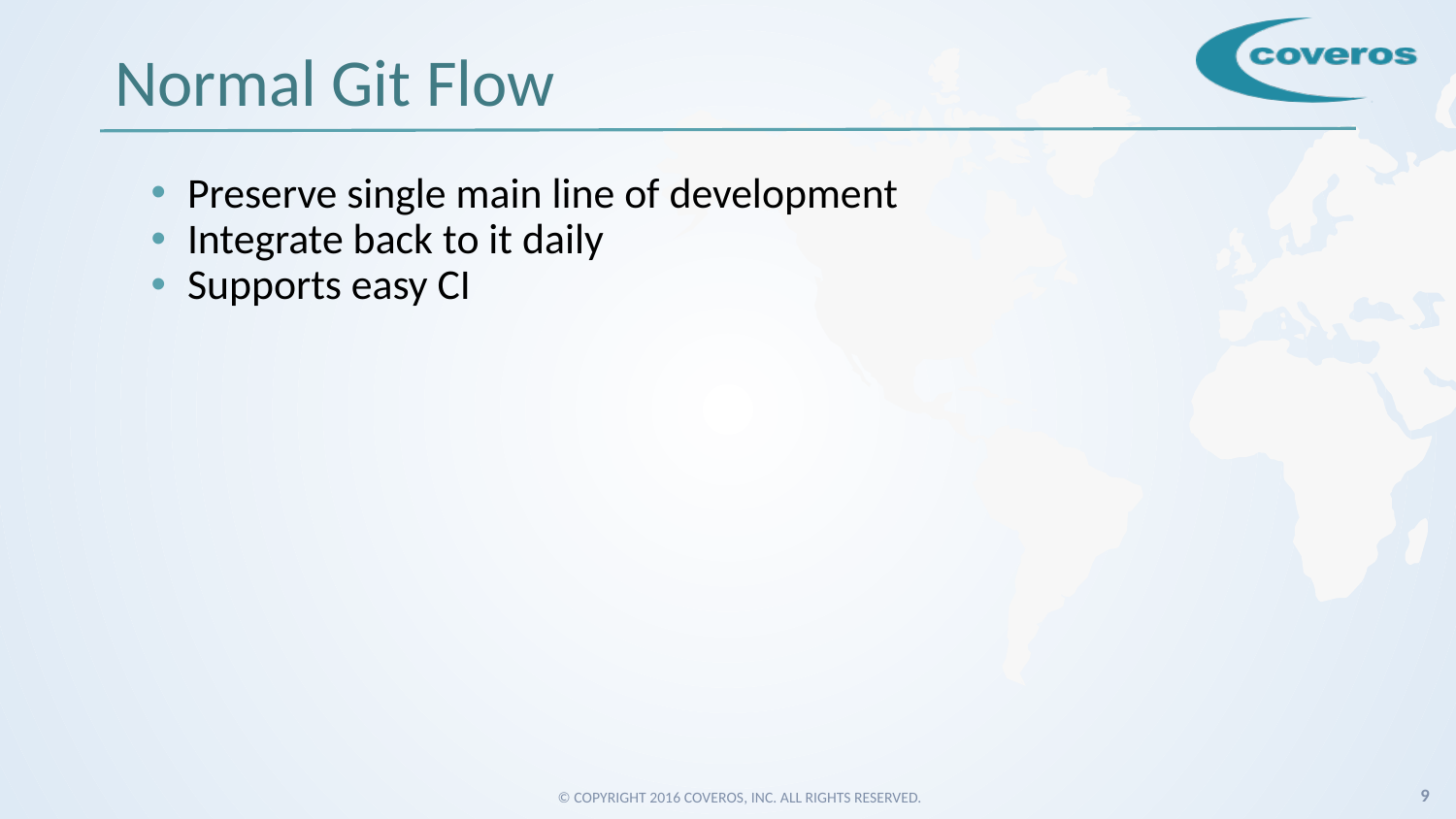

# Normal Git Flow
Preserve single main line of development
Integrate back to it daily
Supports easy CI